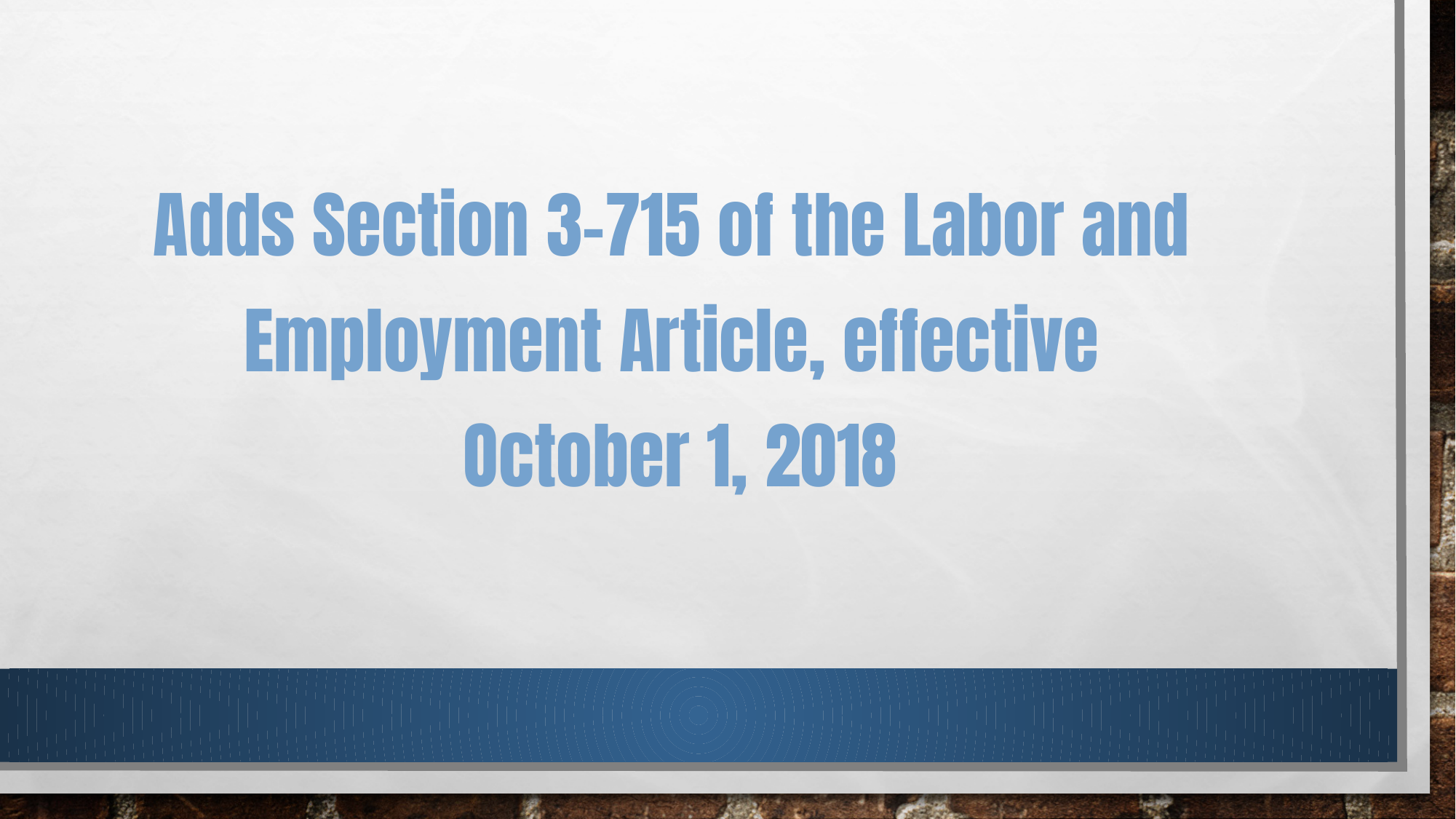

Adds Section 3-715 of the Labor and
Employment Article, effective
October 1, 2018